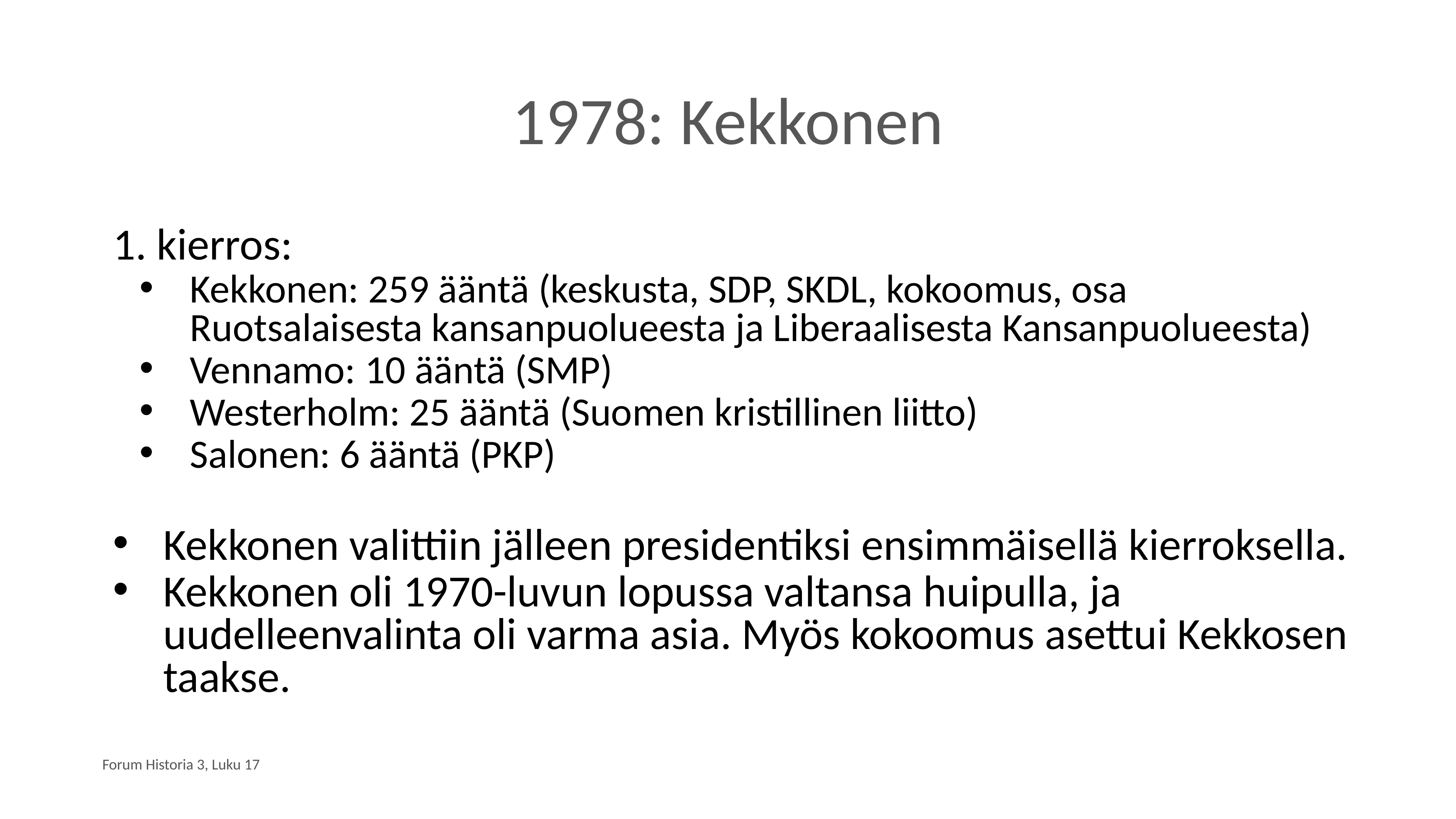

# 1978: Kekkonen
1. kierros:
Kekkonen: 259 ääntä (keskusta, SDP, SKDL, kokoomus, osa Ruotsalaisesta kansanpuolueesta ja Liberaalisesta Kansanpuolueesta)
Vennamo: 10 ääntä (SMP)
Westerholm: 25 ääntä (Suomen kristillinen liitto)
Salonen: 6 ääntä (PKP)

Kekkonen valittiin jälleen presidentiksi ensimmäisellä kierroksella.
Kekkonen oli 1970-luvun lopussa valtansa huipulla, ja uudelleenvalinta oli varma asia. Myös kokoomus asettui Kekkosen taakse.

Forum Historia 3, Luku 17